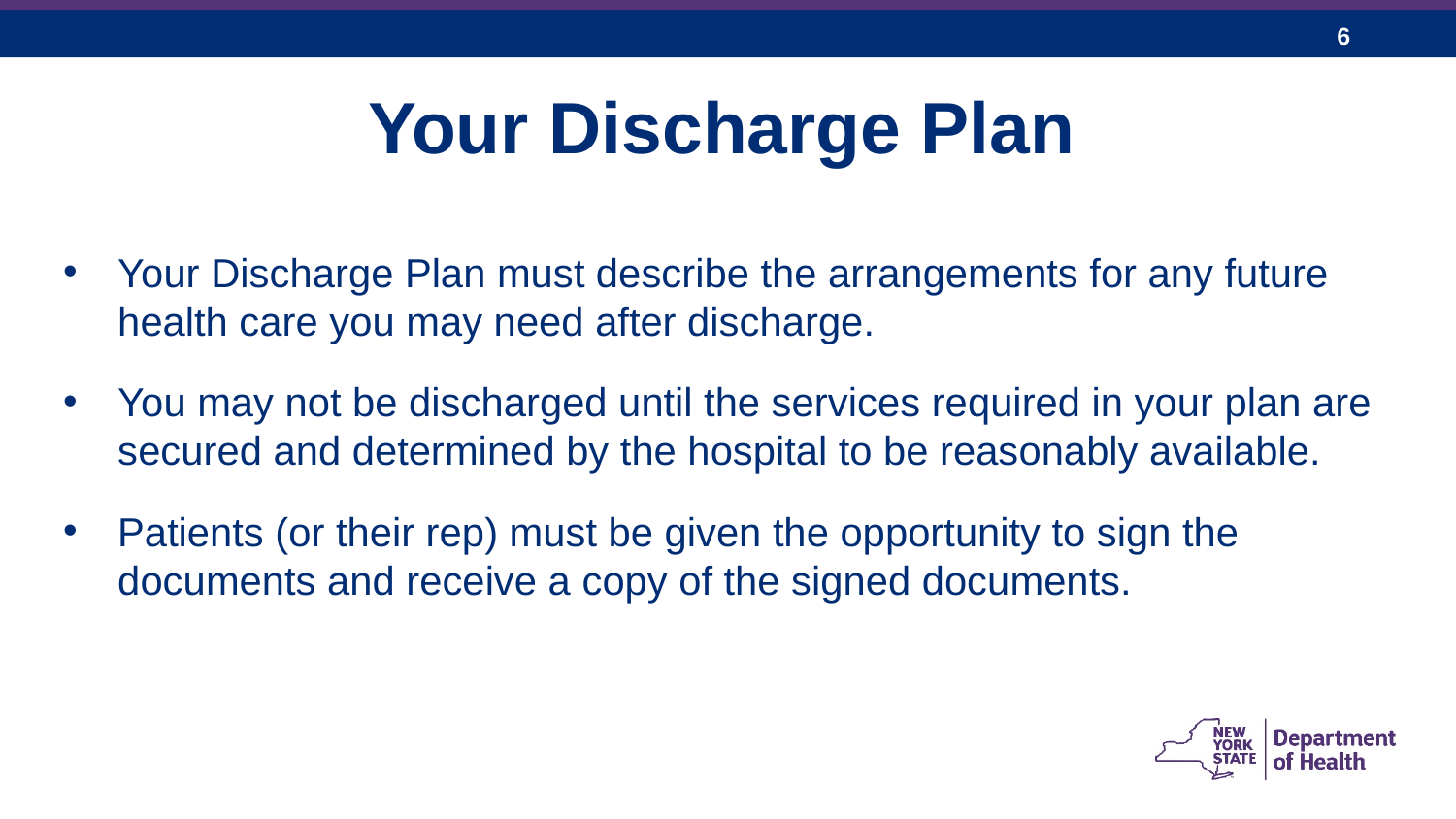

# Your Discharge Plan
Your Discharge Plan must describe the arrangements for any future health care you may need after discharge.
You may not be discharged until the services required in your plan are secured and determined by the hospital to be reasonably available.
Patients (or their rep) must be given the opportunity to sign the documents and receive a copy of the signed documents.